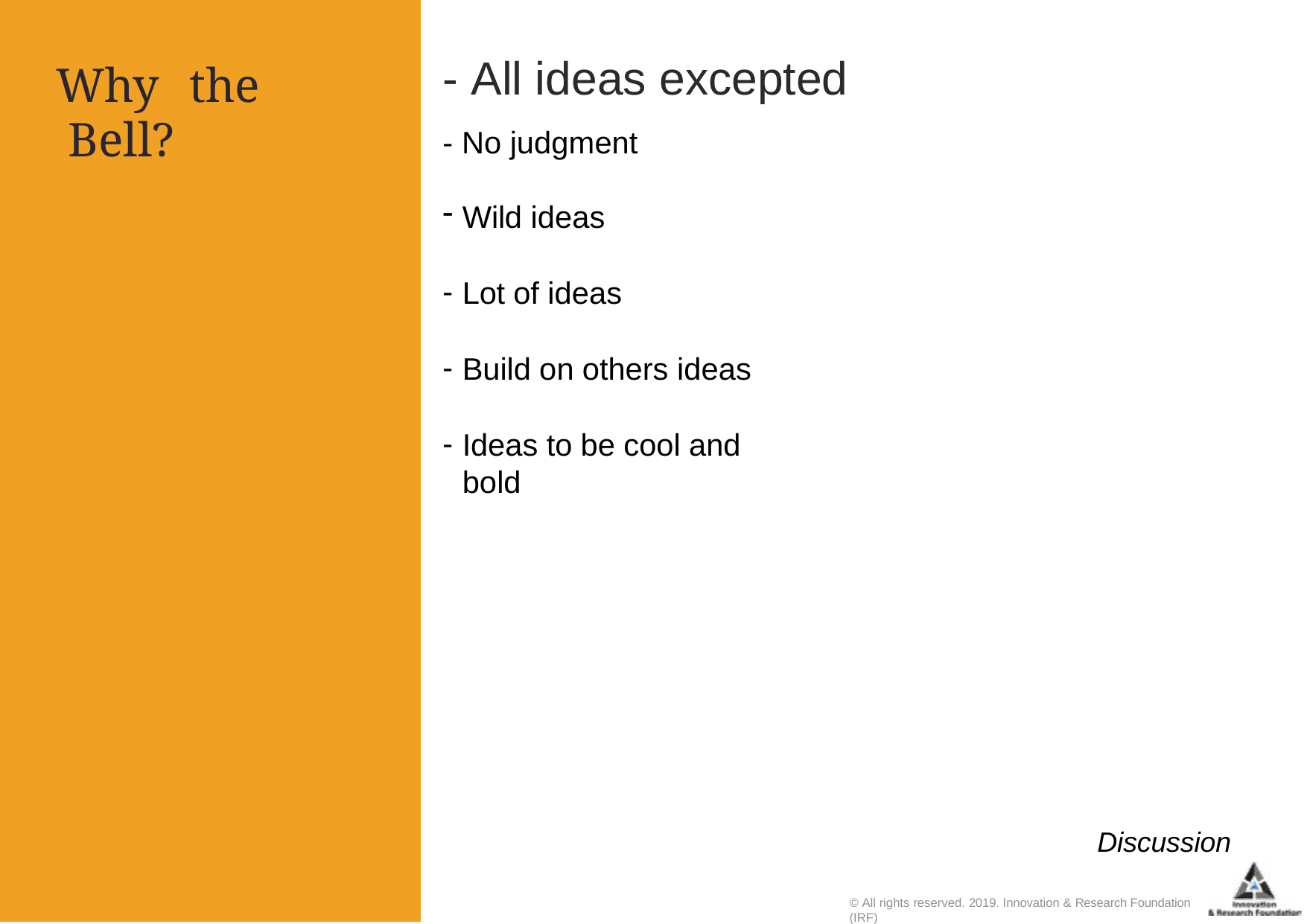

# - All ideas excepted
Why	the  Bell?
- No judgment
Wild ideas

Lot of ideas

Build on others ideas

Ideas to be cool and bold
Discussion
© All rights reserved. 2019. Innovation & Research Foundation (IRF)